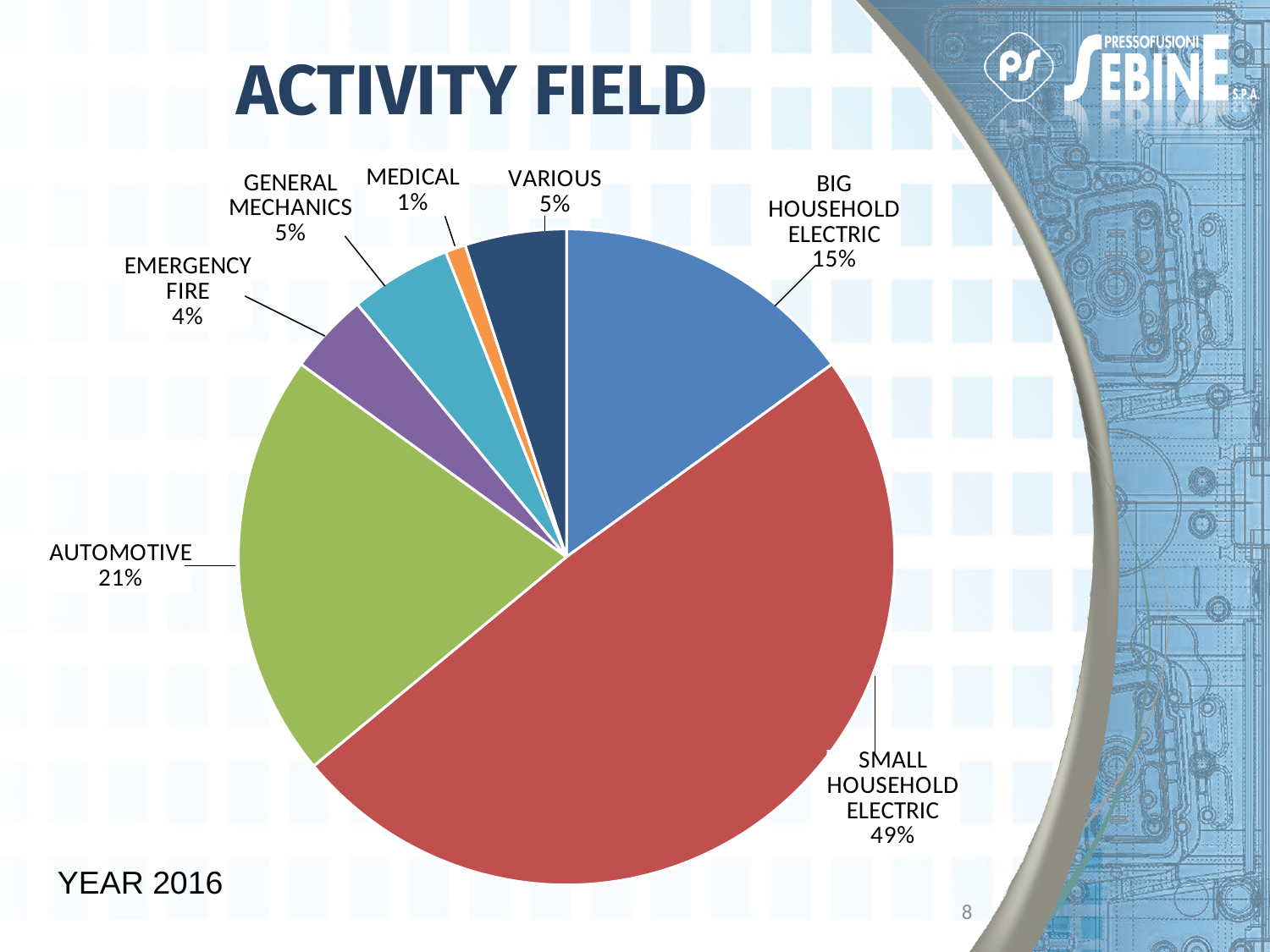

# ACTIVITY FIELD

### Chart

| Category |  |
|---|---|
| Big household electric | 0.15 |
| Small household electric | 0.49 |
| Automotive | 0.21 |
| Emergency fire | 0.04 |
| General mechanics | 0.05 |
| Medical | 0.01 |
| Various (small customer) | 0.05 |
YEAR 2016
8